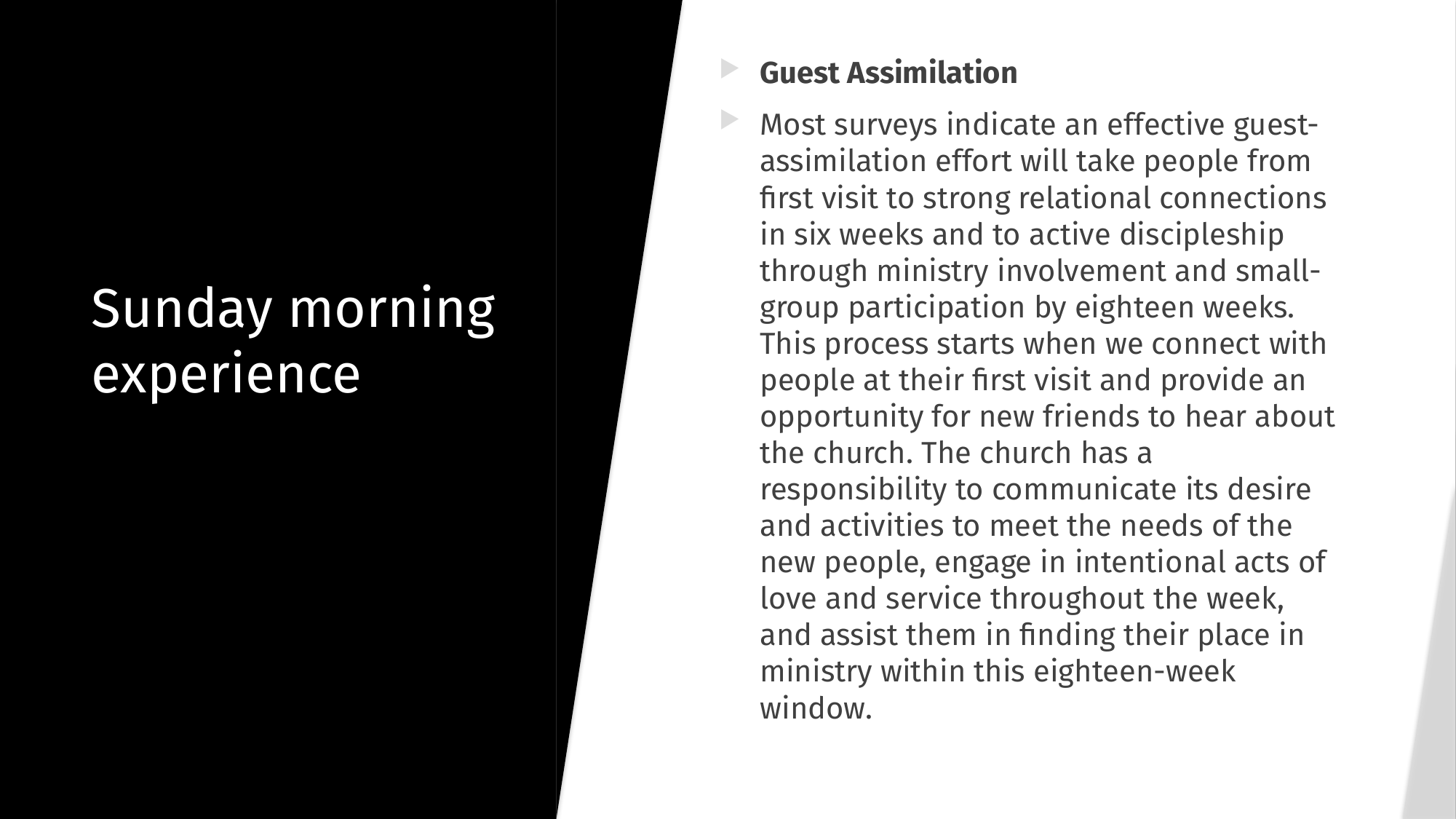

Guest Assimilation
Most surveys indicate an effective guest-assimilation effort will take people from first visit to strong relational connections in six weeks and to active discipleship through ministry involvement and small-group participation by eighteen weeks. This process starts when we connect with people at their first visit and provide an opportunity for new friends to hear about the church. The church has a responsibility to communicate its desire and activities to meet the needs of the new people, engage in intentional acts of love and service throughout the week, and assist them in finding their place in ministry within this eighteen-week window.
# Sunday morning experience